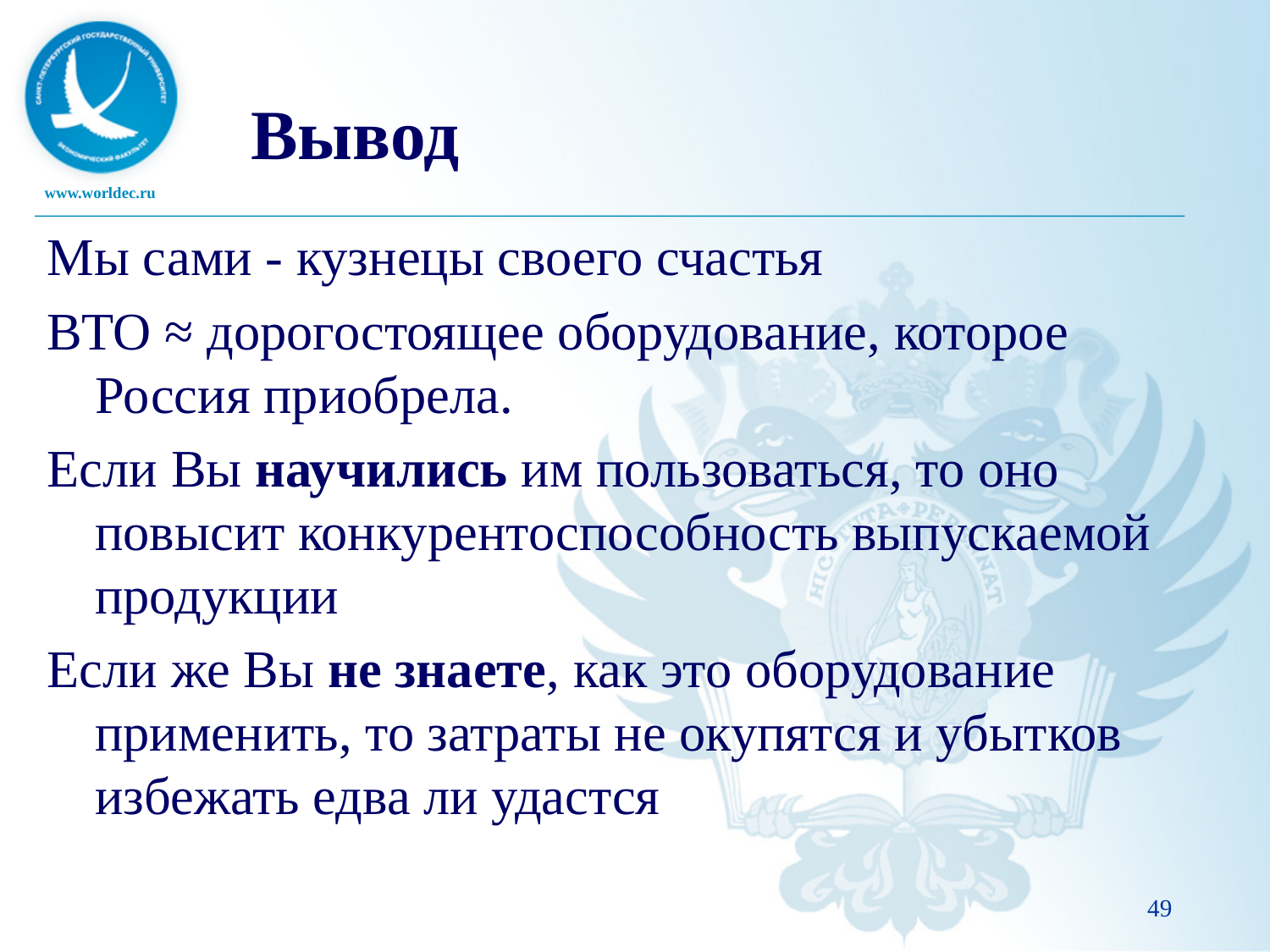

# Вывод
Мы сами - кузнецы своего счастья
ВТО ≈ дорогостоящее оборудование, которое Россия приобрела.
Если Вы научились им пользоваться, то оно повысит конкурентоспособность выпускаемой продукции
Если же Вы не знаете, как это оборудование применить, то затраты не окупятся и убытков избежать едва ли удастся

49